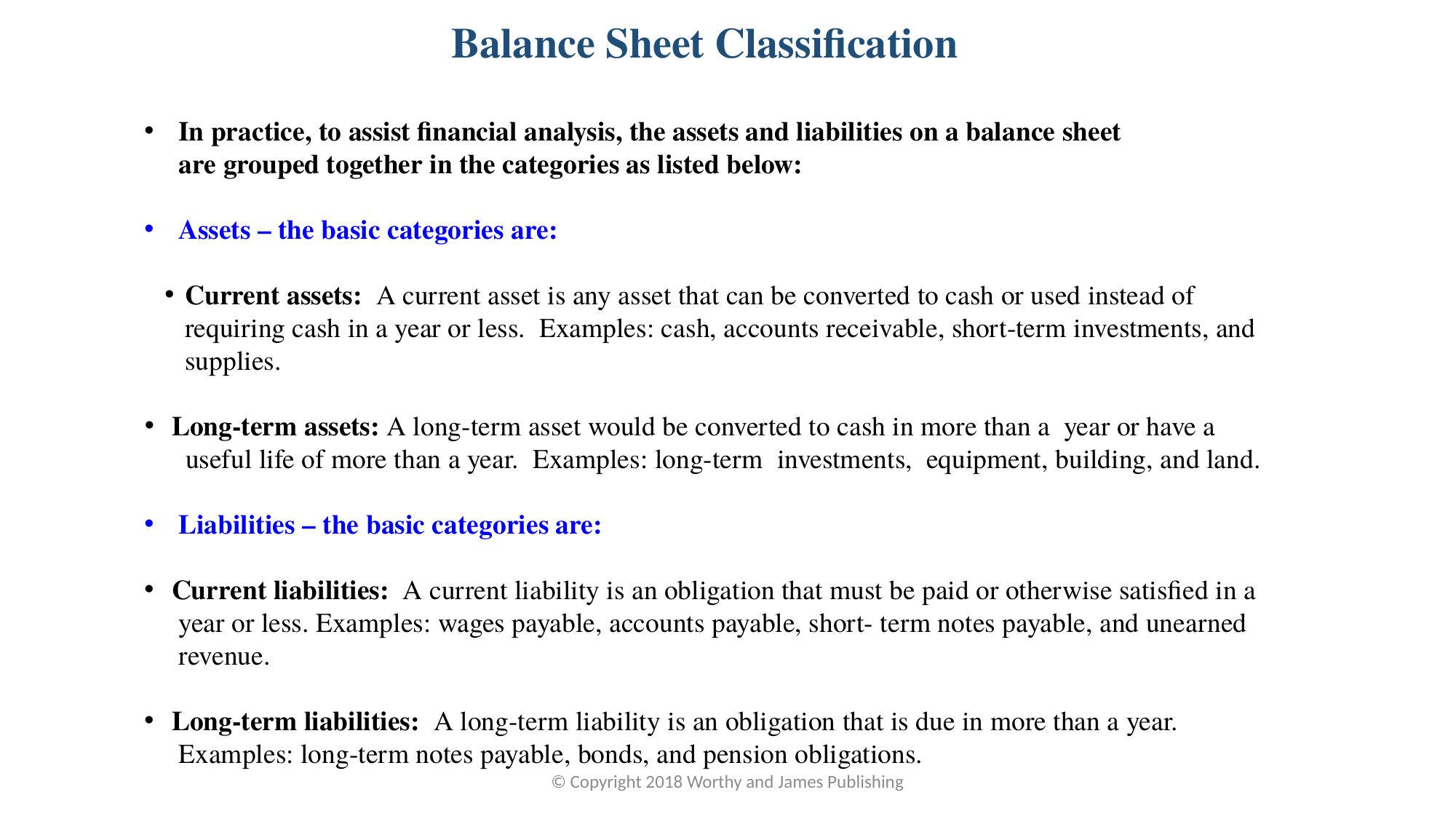

Balance Sheet Classification
In practice, to assist financial analysis, the assets and liabilities on a balance sheet
     are grouped together in the categories as listed below:

Assets – the basic categories are:

Current assets:  A current asset is any asset that can be converted to cash or used instead of requiring cash in a year or less.  Examples: cash, accounts receivable, short-term investments, and supplies.

 Long-term assets: A long-term asset would be converted to cash in more than a  year or have a
   useful life of more than a year.  Examples: long-term  investments,  equipment, building, and land.

Liabilities – the basic categories are:

 Current liabilities:  A current liability is an obligation that must be paid or otherwise satisfied in a
  year or less. Examples: wages payable, accounts payable, short- term notes payable, and unearned
  revenue.

 Long-term liabilities:  A long-term liability is an obligation that is due in more than a year.
  Examples: long-term notes payable, bonds, and pension obligations.

© Copyright 2018 Worthy and James Publishing